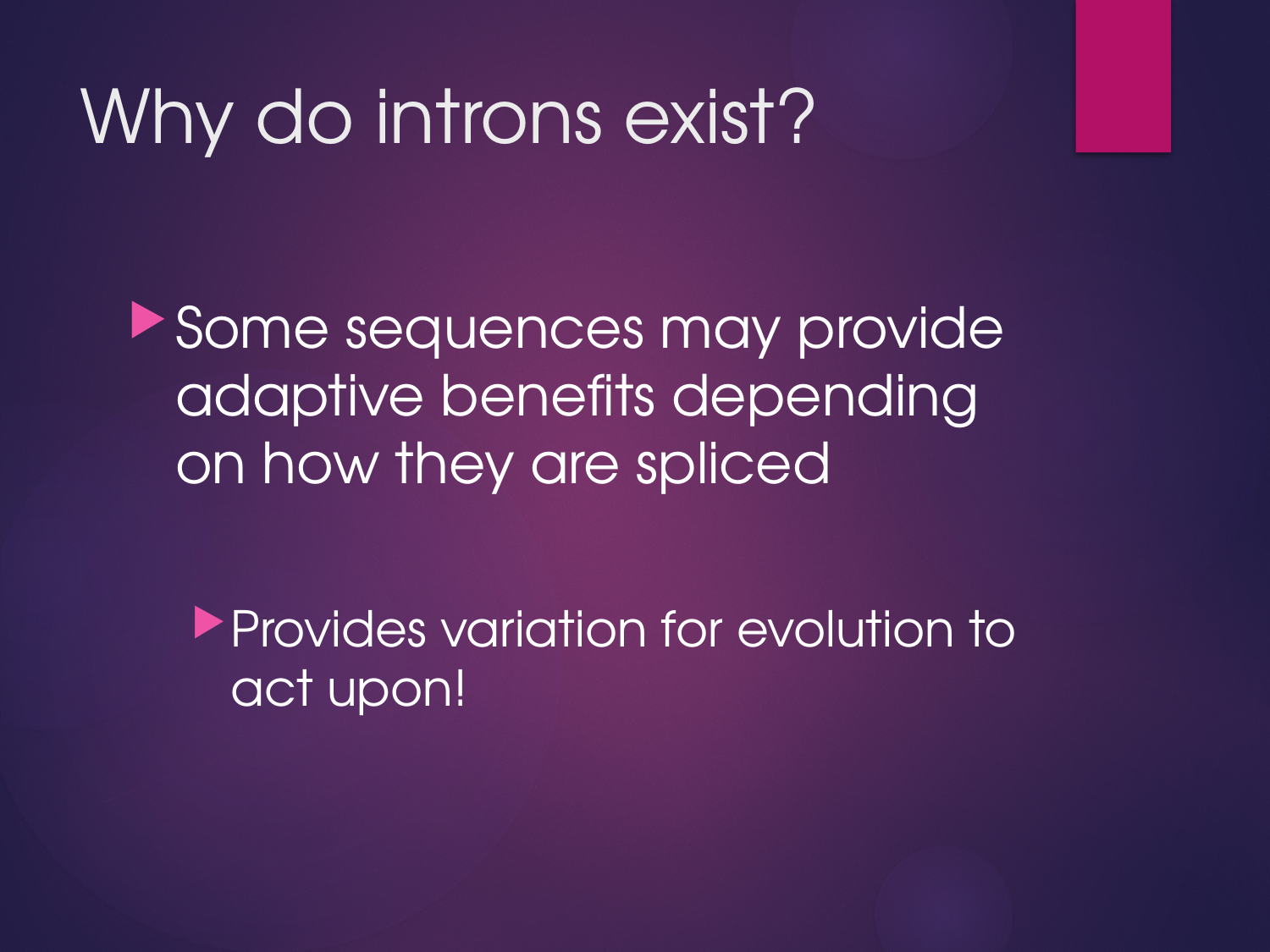

# Why do introns exist?
Some sequences may provide adaptive benefits depending on how they are spliced

Provides variation for evolution to act upon!